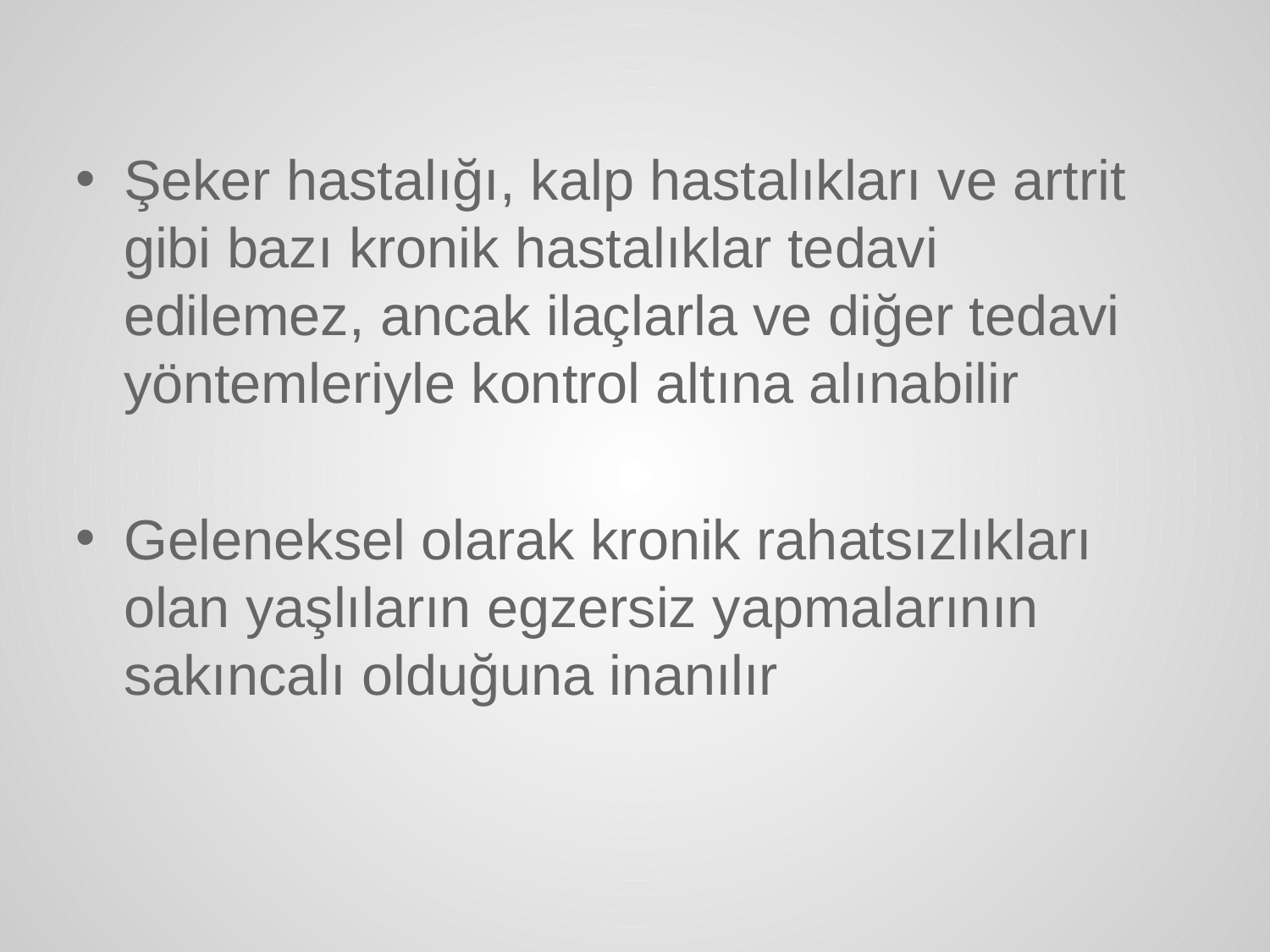

Şeker hastalığı, kalp hastalıkları ve artrit gibi bazı kronik hastalıklar tedavi edilemez, ancak ilaçlarla ve diğer tedavi yöntemleriyle kontrol altına alınabilir

Geleneksel olarak kronik rahatsızlıkları olan yaşlıların egzersiz yapmalarının sakıncalı olduğuna inanılır